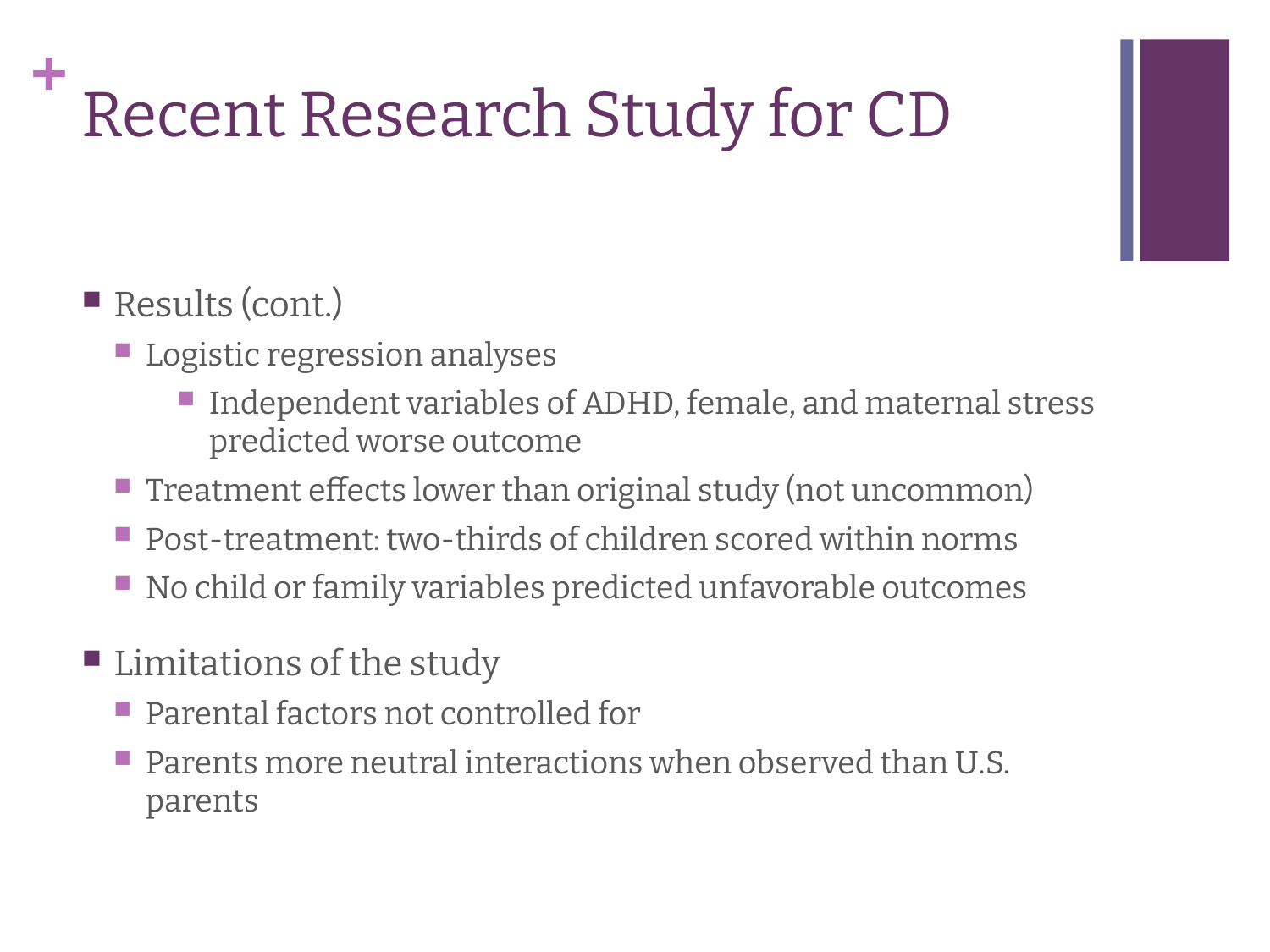

# Recent Research Study for CD
Results (cont.)
Logistic regression analyses
Independent variables of ADHD, female, and maternal stress predicted worse outcome
Treatment effects lower than original study (not uncommon)
Post-treatment: two-thirds of children scored within norms
No child or family variables predicted unfavorable outcomes
Limitations of the study
Parental factors not controlled for
Parents more neutral interactions when observed than U.S. parents